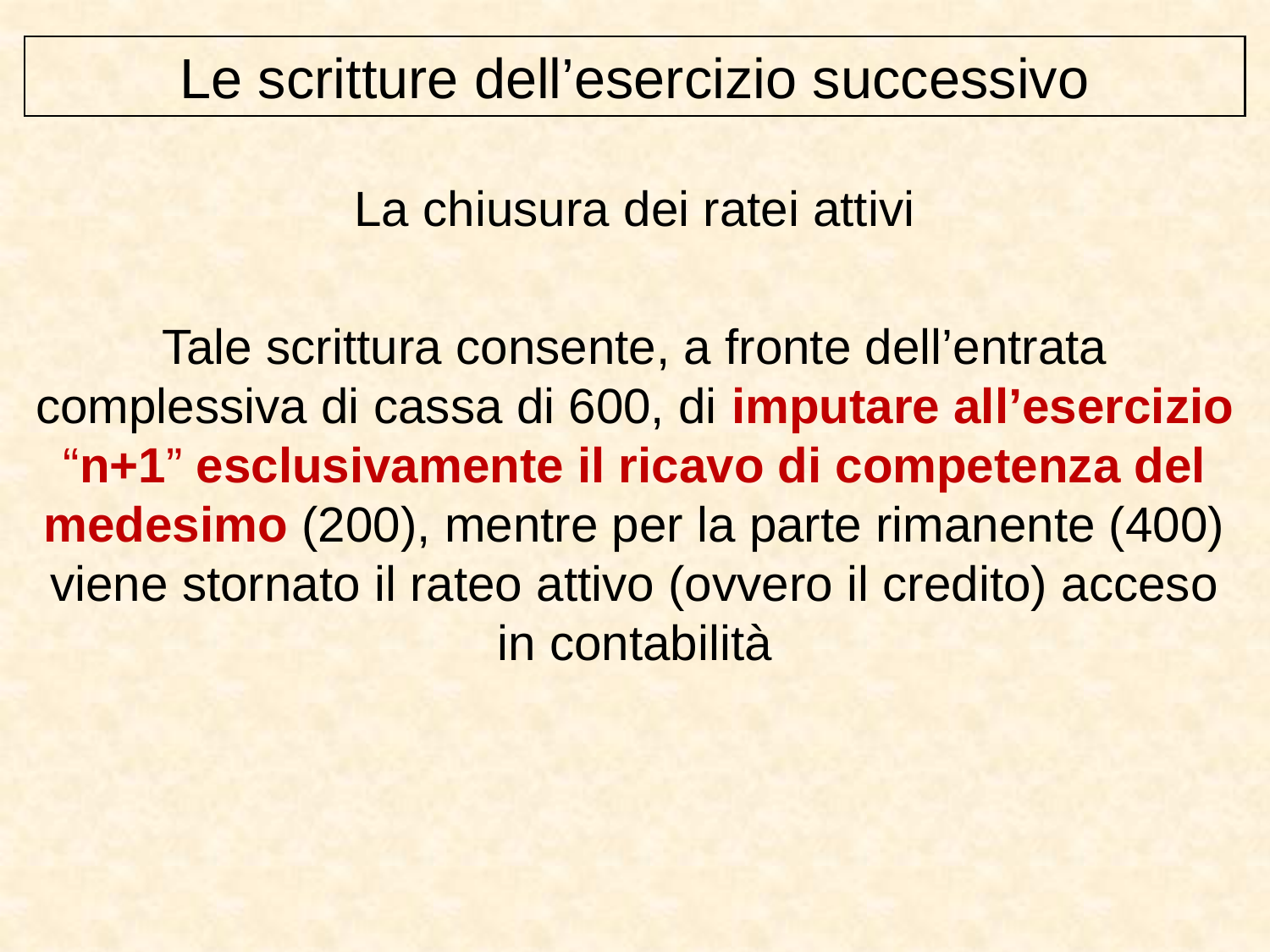

Le scritture dell’esercizio successivo
La chiusura dei ratei attivi

Tale scrittura consente, a fronte dell’entrata complessiva di cassa di 600, di imputare all’esercizio “n+1” esclusivamente il ricavo di competenza del medesimo (200), mentre per la parte rimanente (400) viene stornato il rateo attivo (ovvero il credito) acceso in contabilità